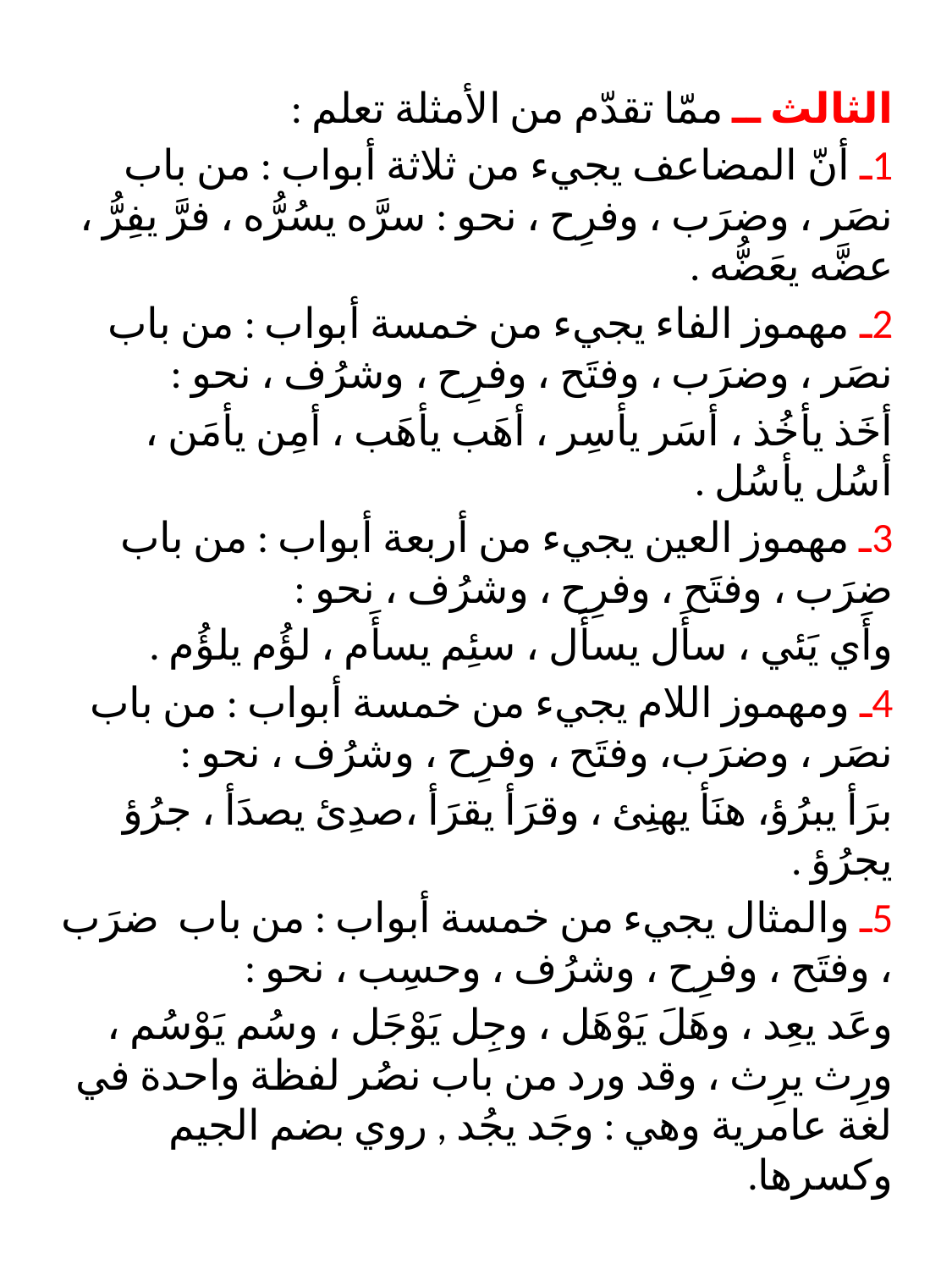

#
الثالث ــ ممّا تقدّم من الأمثلة تعلم :
1ـ أنّ المضاعف يجيء من ثلاثة أبواب : من باب نصَر ، وضرَب ، وفرِح ، نحو : سرَّه يسُرُّه ، فرَّ يفِرُّ ، عضَّه يعَضُّه .
2ـ مهموز الفاء يجيء من خمسة أبواب : من باب نصَر ، وضرَب ، وفتَح ، وفرِح ، وشرُف ، نحو :
أخَذ يأخُذ ، أسَر يأسِر ، أهَب يأهَب ، أمِن يأمَن ، أسُل يأسُل .
3ـ مهموز العين يجيء من أربعة أبواب : من باب ضرَب ، وفتَح ، وفرِح ، وشرُف ، نحو :
وأَي يَئي ، سأَل يسأَل ، سئِم يسأَم ، لؤُم يلؤُم .
4ـ ومهموز اللام يجيء من خمسة أبواب : من باب نصَر ، وضرَب، وفتَح ، وفرِح ، وشرُف ، نحو :
برَأ يبرُؤ، هنَأ يهنِئ ، وقرَأ يقرَأ ،صدِئ يصدَأ ، جرُؤ يجرُؤ .
5ـ والمثال يجيء من خمسة أبواب : من باب  ضرَب ، وفتَح ، وفرِح ، وشرُف ، وحسِب ، نحو :
وعَد يعِد ، وهَلَ يَوْهَل ، وجِل يَوْجَل ، وسُم يَوْسُم ، ورِث يرِث ، وقد ورد من باب نصُر لفظة واحدة في لغة عامرية وهي : وجَد يجُد , روي بضم الجيم وكسرها.